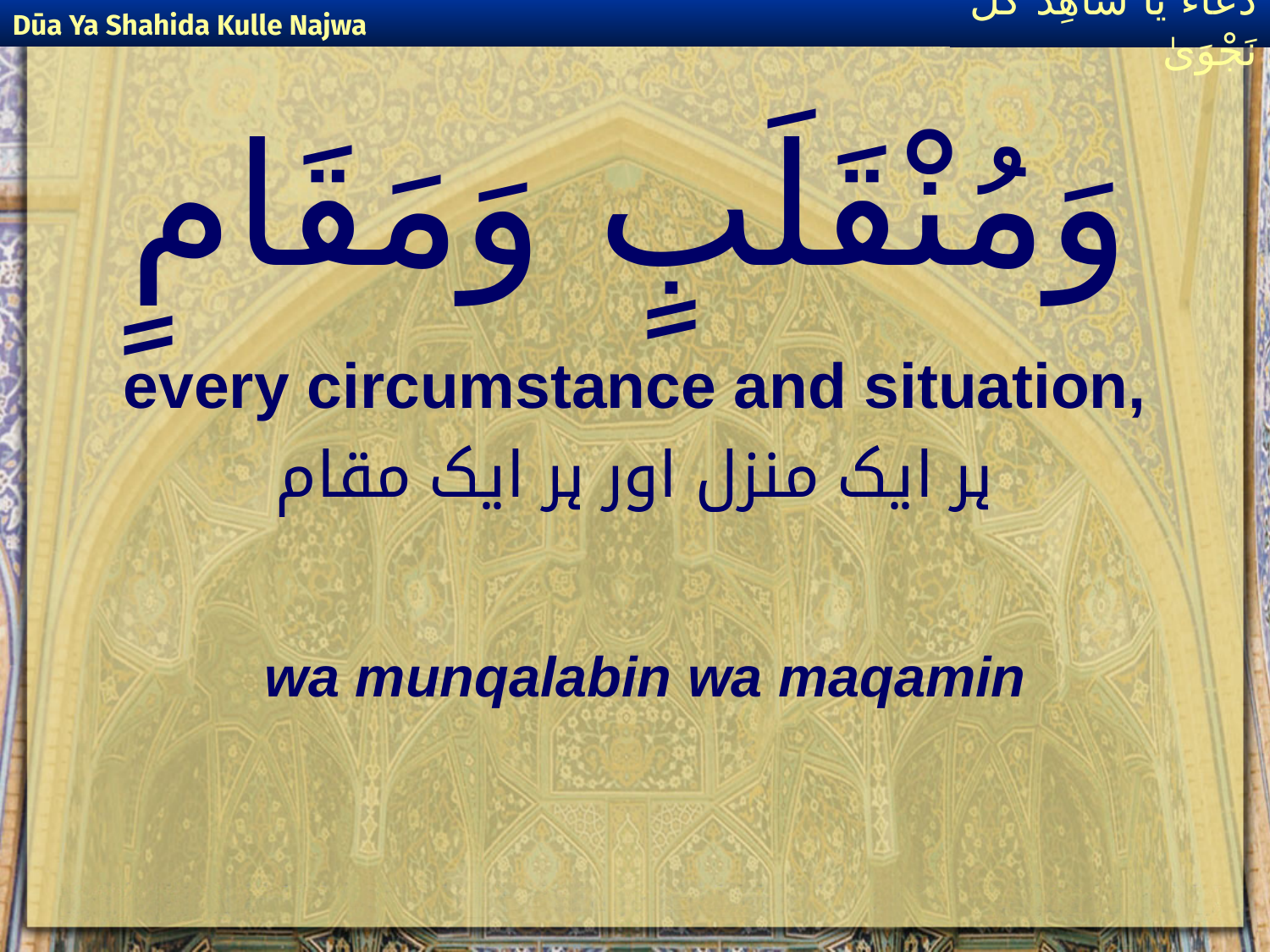

Dūa Ya Shahida Kulle Najwa
دُعَاءٌ يَا شَاهِدَ كُلِّ نَجْوَىٰ
# وَمُنْقَلَبٍ وَمَقَامٍ
every circumstance and situation,
ہر ایک منزل اور ہر ایک مقام
wa munqalabin wa maqamin